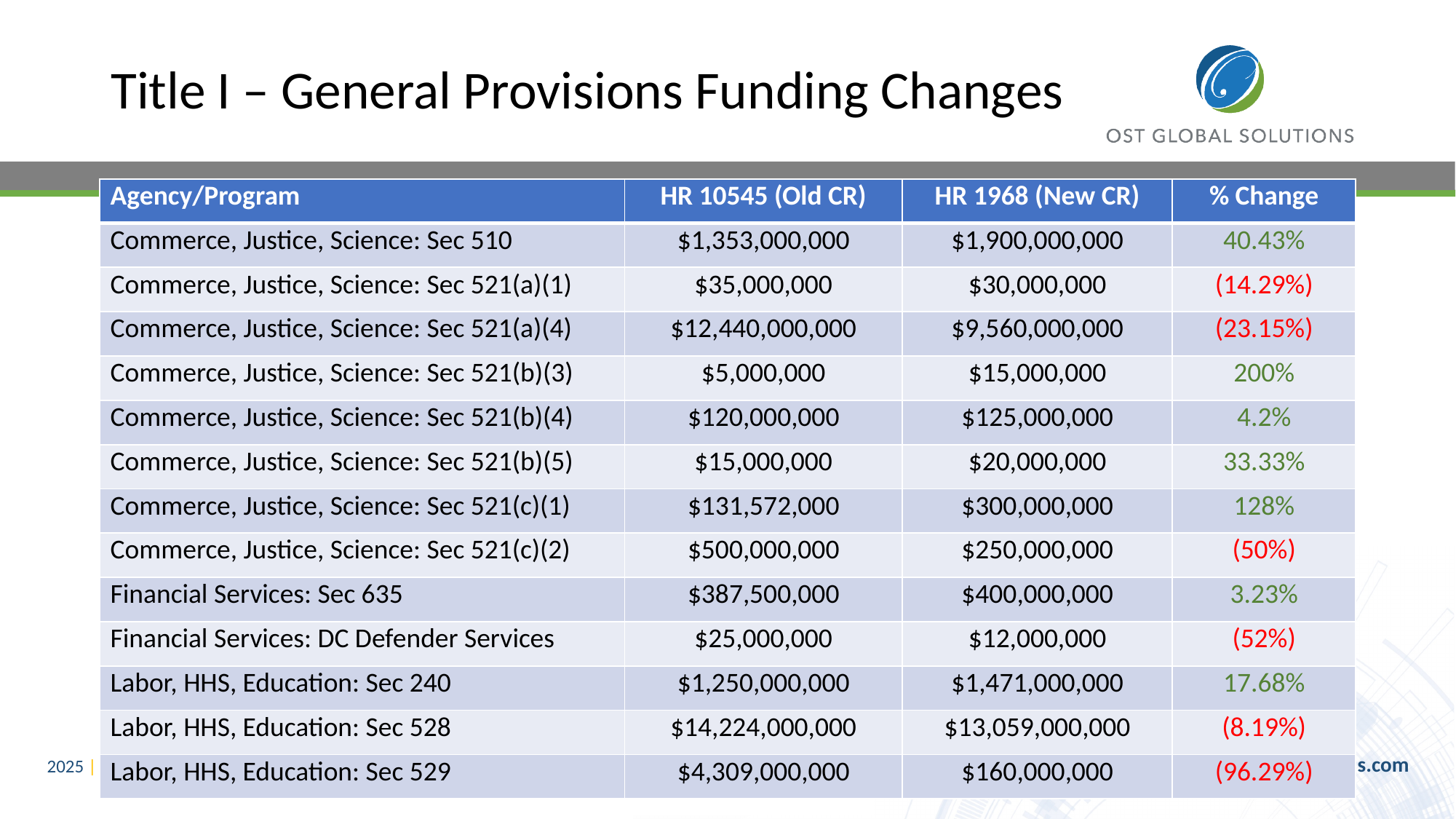

# Title I – General Provisions Funding Changes
| Agency/Program | HR 10545 (Old CR) | HR 1968 (New CR) | % Change |
| --- | --- | --- | --- |
| Commerce, Justice, Science: Sec 510 | $1,353,000,000 | $1,900,000,000 | 40.43% |
| Commerce, Justice, Science: Sec 521(a)(1) | $35,000,000 | $30,000,000 | (14.29%) |
| Commerce, Justice, Science: Sec 521(a)(4) | $12,440,000,000 | $9,560,000,000 | (23.15%) |
| Commerce, Justice, Science: Sec 521(b)(3) | $5,000,000 | $15,000,000 | 200% |
| Commerce, Justice, Science: Sec 521(b)(4) | $120,000,000 | $125,000,000 | 4.2% |
| Commerce, Justice, Science: Sec 521(b)(5) | $15,000,000 | $20,000,000 | 33.33% |
| Commerce, Justice, Science: Sec 521(c)(1) | $131,572,000 | $300,000,000 | 128% |
| Commerce, Justice, Science: Sec 521(c)(2) | $500,000,000 | $250,000,000 | (50%) |
| Financial Services: Sec 635 | $387,500,000 | $400,000,000 | 3.23% |
| Financial Services: DC Defender Services | $25,000,000 | $12,000,000 | (52%) |
| Labor, HHS, Education: Sec 240 | $1,250,000,000 | $1,471,000,000 | 17.68% |
| Labor, HHS, Education: Sec 528 | $14,224,000,000 | $13,059,000,000 | (8.19%) |
| Labor, HHS, Education: Sec 529 | $4,309,000,000 | $160,000,000 | (96.29%) |